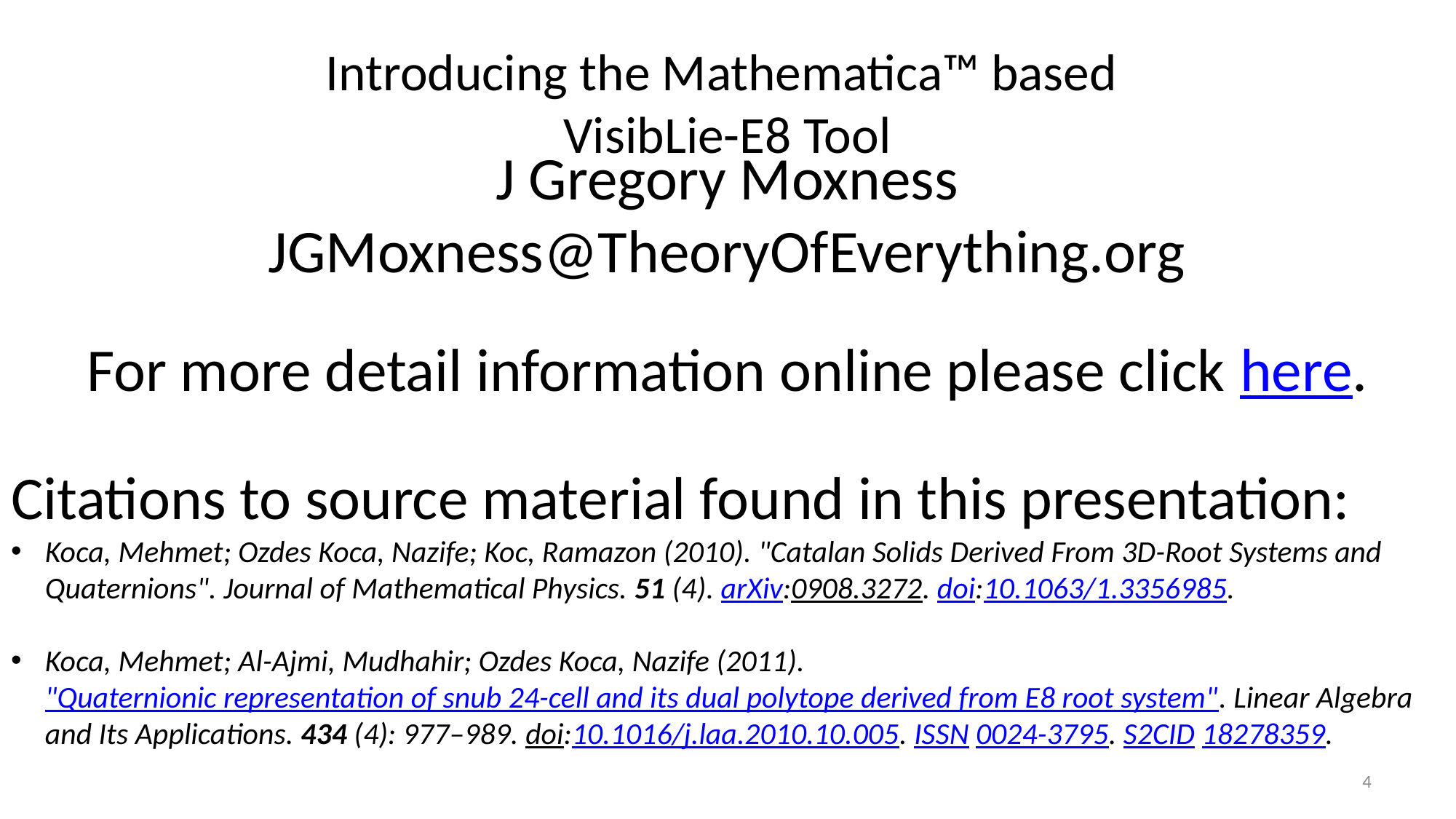

# Introducing the Mathematica™ based VisibLie-E8 Tool

J Gregory Moxness
JGMoxness@TheoryOfEverything.org
For more detail information online please click here.
Citations to source material found in this presentation:
Koca, Mehmet; Ozdes Koca, Nazife; Koc, Ramazon (2010). "Catalan Solids Derived From 3D-Root Systems and Quaternions". Journal of Mathematical Physics. 51 (4). arXiv:0908.3272. doi:10.1063/1.3356985.

Koca, Mehmet; Al-Ajmi, Mudhahir; Ozdes Koca, Nazife (2011). "Quaternionic representation of snub 24-cell and its dual polytope derived from E8 root system". Linear Algebra and Its Applications. 434 (4): 977–989. doi:10.1016/j.laa.2010.10.005. ISSN 0024-3795. S2CID 18278359.
4